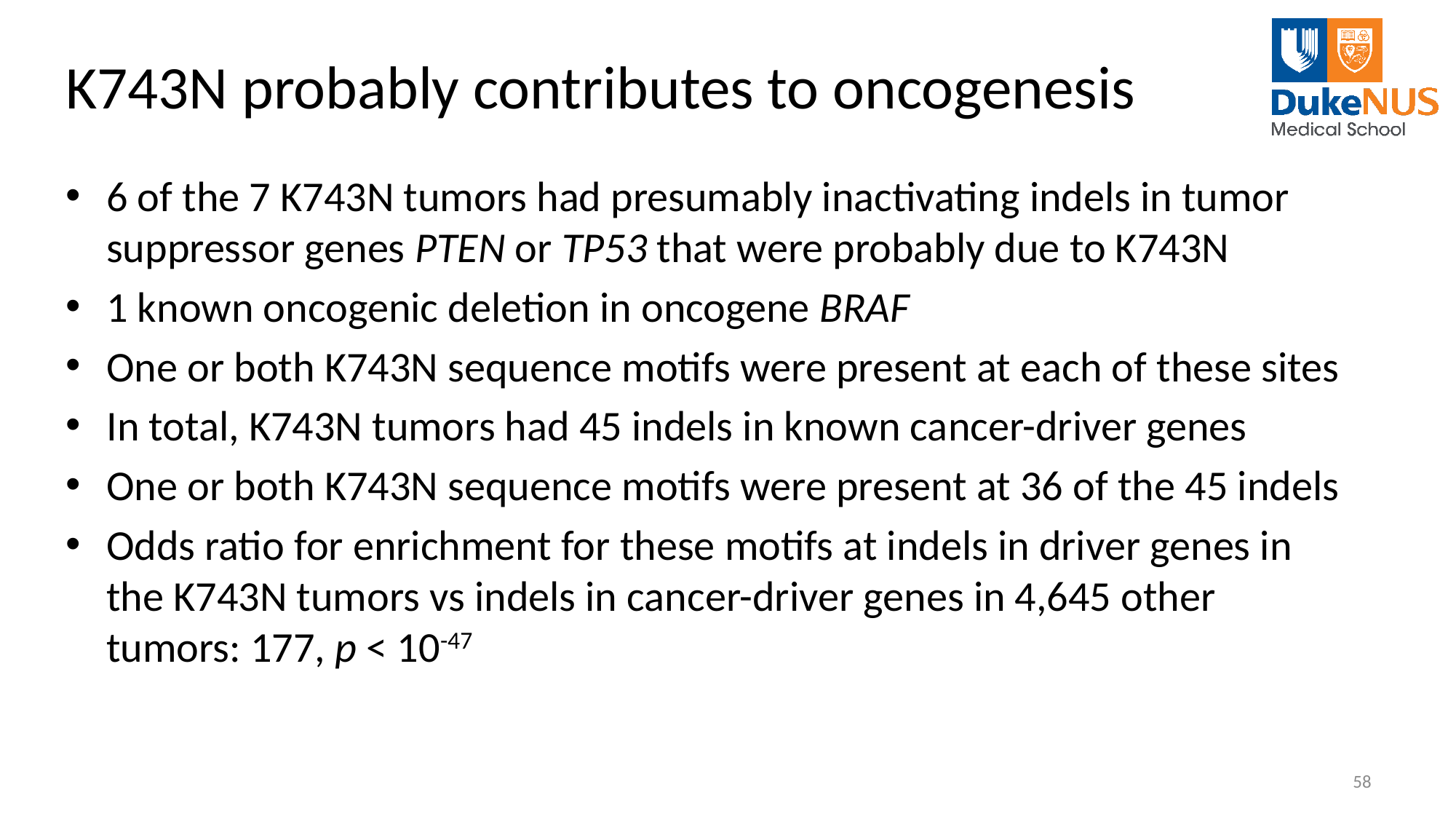

# K743N probably contributes to oncogenesis
6 of the 7 K743N tumors had presumably inactivating indels in tumor suppressor genes PTEN or TP53 that were probably due to K743N
1 known oncogenic deletion in oncogene BRAF
One or both K743N sequence motifs were present at each of these sites
In total, K743N tumors had 45 indels in known cancer-driver genes
One or both K743N sequence motifs were present at 36 of the 45 indels
Odds ratio for enrichment for these motifs at indels in driver genes in the K743N tumors vs indels in cancer-driver genes in 4,645 other tumors: 177, p < 10-47

58